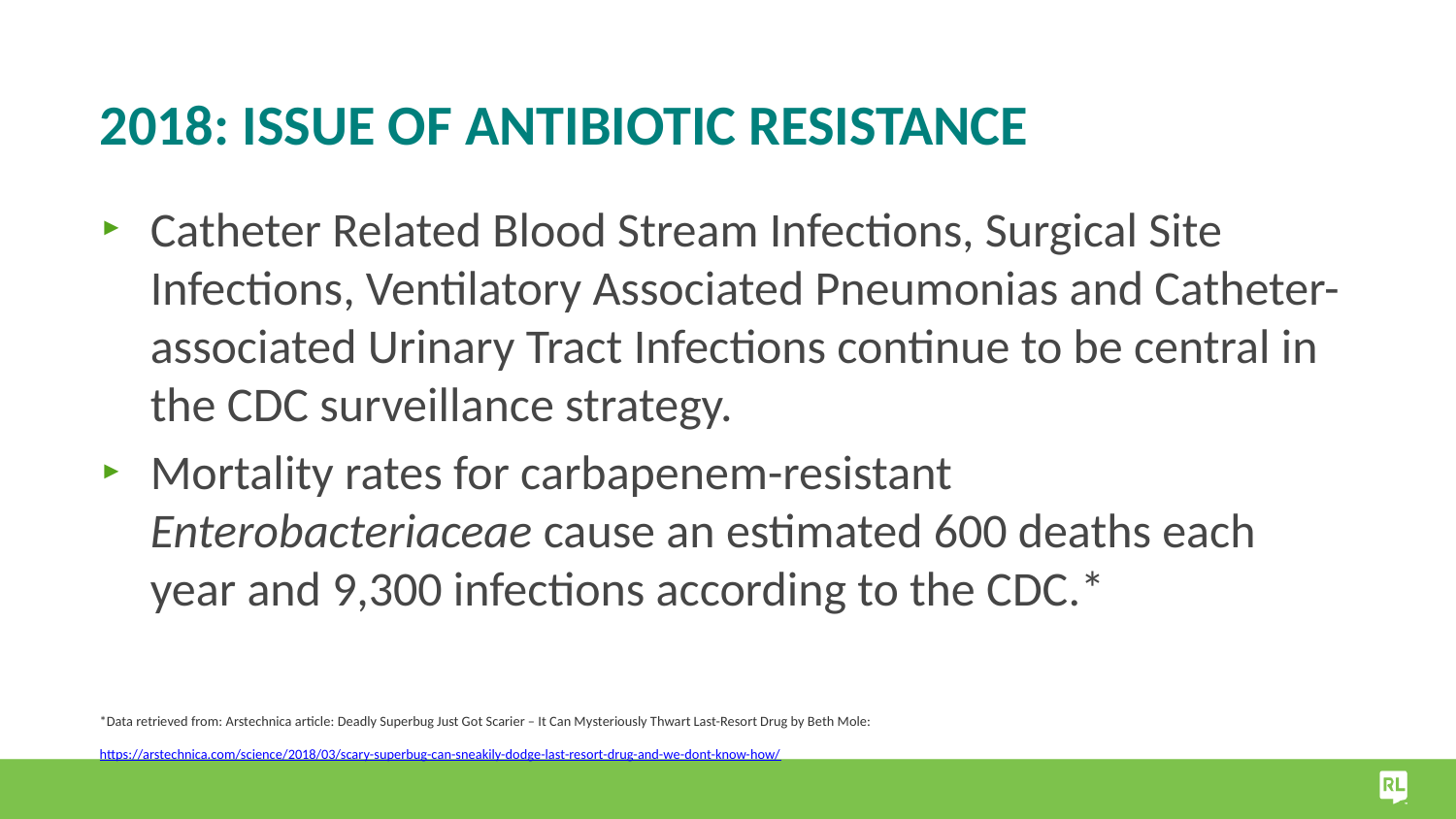

# 2018: Issue of Antibiotic resistance
Catheter Related Blood Stream Infections, Surgical Site Infections, Ventilatory Associated Pneumonias and Catheter-associated Urinary Tract Infections continue to be central in the CDC surveillance strategy.
Mortality rates for carbapenem-resistant Enterobacteriaceae cause an estimated 600 deaths each year and 9,300 infections according to the CDC.*
*Data retrieved from: Arstechnica article: Deadly Superbug Just Got Scarier – It Can Mysteriously Thwart Last-Resort Drug by Beth Mole: https://arstechnica.com/science/2018/03/scary-superbug-can-sneakily-dodge-last-resort-drug-and-we-dont-know-how/